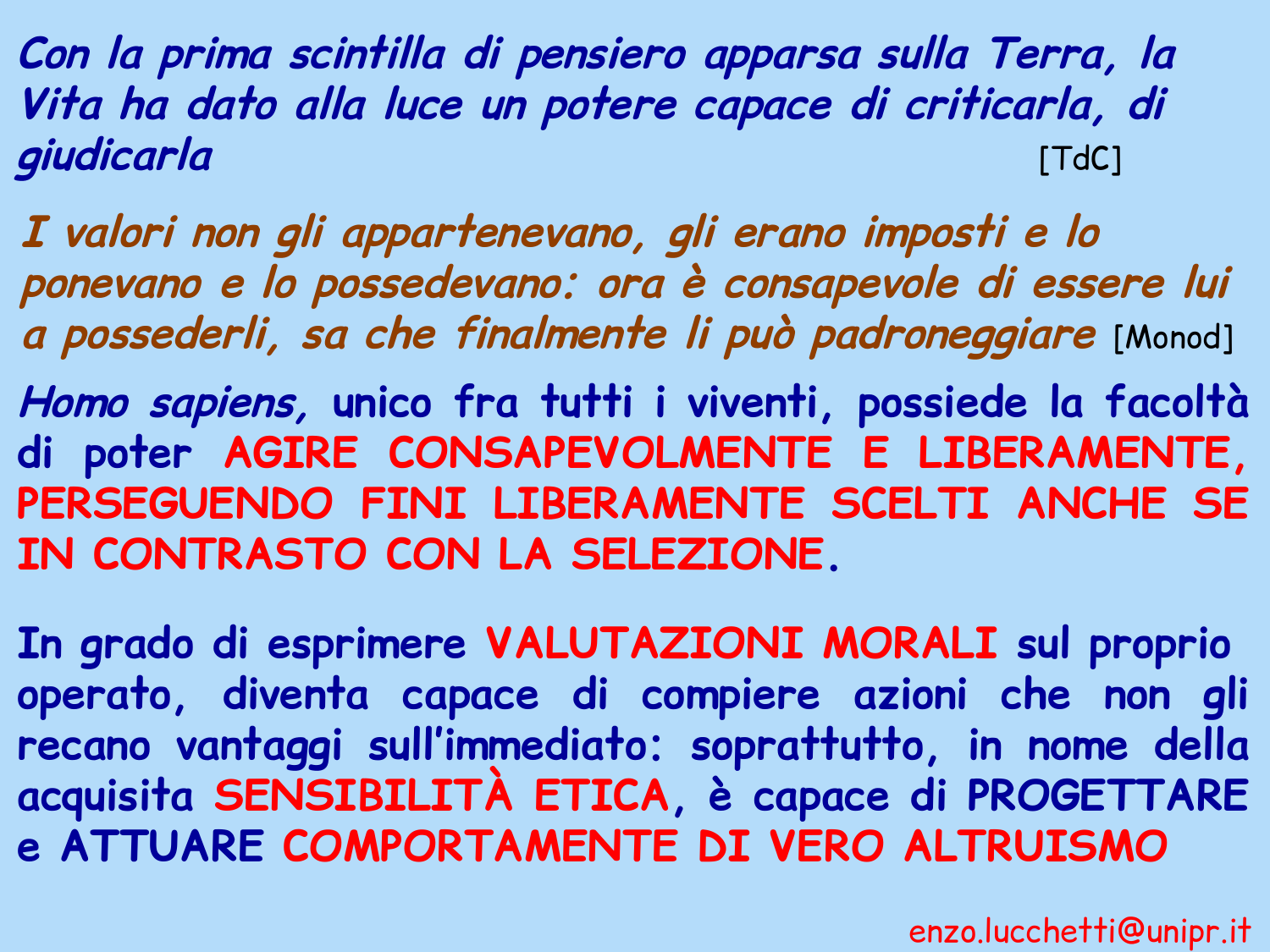

Con la prima scintilla di pensiero apparsa sulla Terra, la Vita ha dato alla luce un potere capace di criticarla, di giudicarla                                             [TdC]

I valori non gli appartenevano, gli erano imposti e lo ponevano e lo possedevano: ora è consapevole di essere lui a possederli, sa che finalmente li può padroneggiare [Monod]
Homo sapiens, unico fra tutti i viventi, possiede la facoltà di poter AGIRE CONSAPEVOLMENTE E LIBERAMENTE, PERSEGUENDO FINI LIBERAMENTE SCELTI ANCHE SE IN CONTRASTO CON LA SELEZIONE.

In grado di esprimere VALUTAZIONI MORALI sul proprio  operato, diventa capace di compiere azioni che non gli recano vantaggi sull’immediato: soprattutto, in nome della acquisita SENSIBILITÀ ETICA, è capace di PROGETTARE e ATTUARE COMPORTAMENTE DI VERO ALTRUISMO
enzo.lucchetti@unipr.it